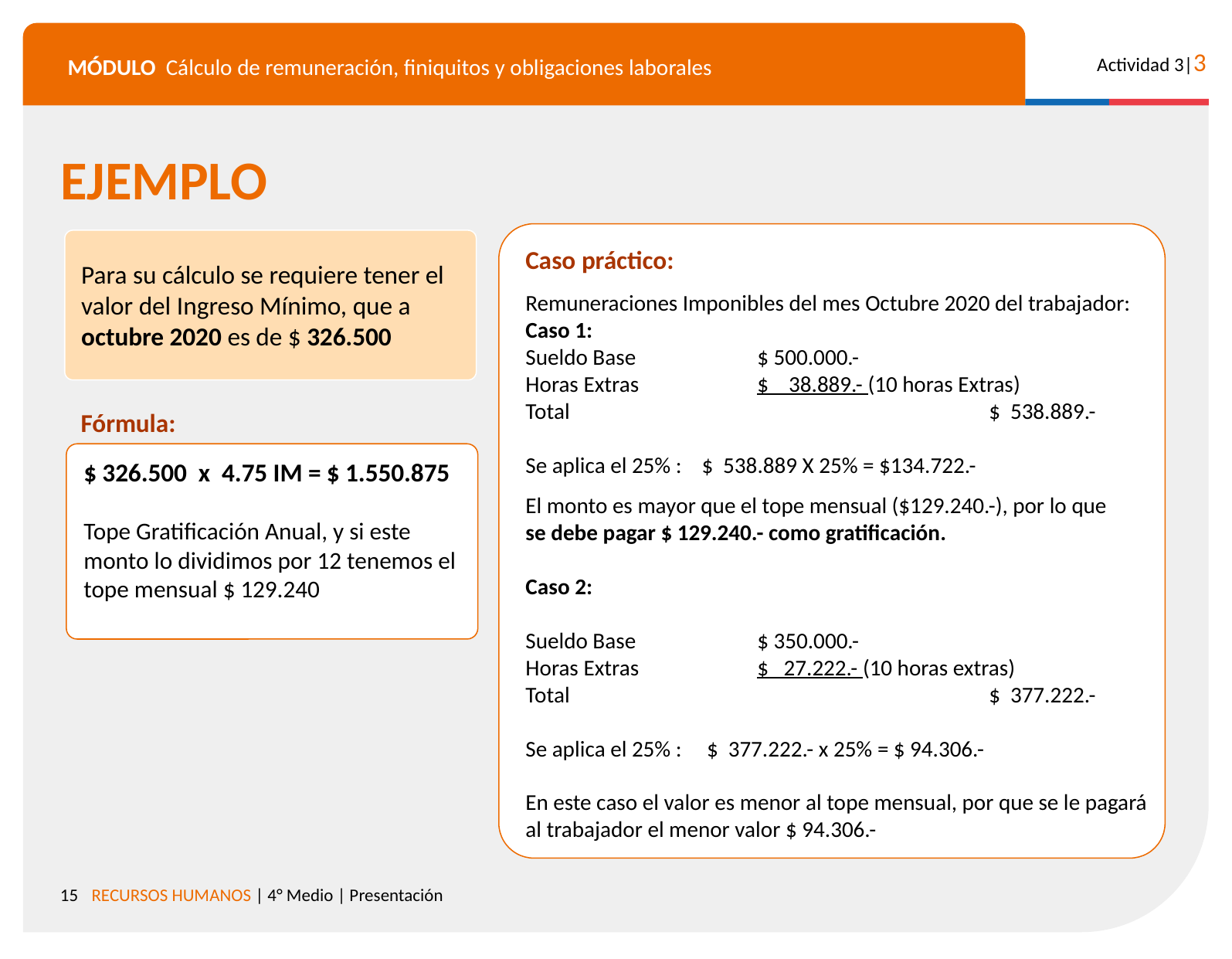

EJEMPLO

Caso práctico:

Remuneraciones Imponibles del mes Octubre 2020 del trabajador:
Caso 1:
Sueldo Base		$ 500.000.-
Horas Extras		$    38.889.- (10 horas Extras)
Total				$  538.889.-

Se aplica el 25% :    $  538.889 X 25% = $134.722.-

El monto es mayor que el tope mensual ($129.240.-), por lo que
se debe pagar $ 129.240.- como gratificación.

Caso 2:

Sueldo Base		$ 350.000.-
Horas Extras		$   27.222.- (10 horas extras)
Total				$  377.222.-

Se aplica el 25% :     $  377.222.- x 25% = $ 94.306.-

En este caso el valor es menor al tope mensual, por que se le pagará al trabajador el menor valor $ 94.306.-
Para su cálculo se requiere tener el valor del Ingreso Mínimo, que a octubre 2020 es de $ 326.500
Fórmula:

$ 326.500  x  4.75 IM = $ 1.550.875

Tope Gratificación Anual, y si este monto lo dividimos por 12 tenemos el tope mensual $ 129.240